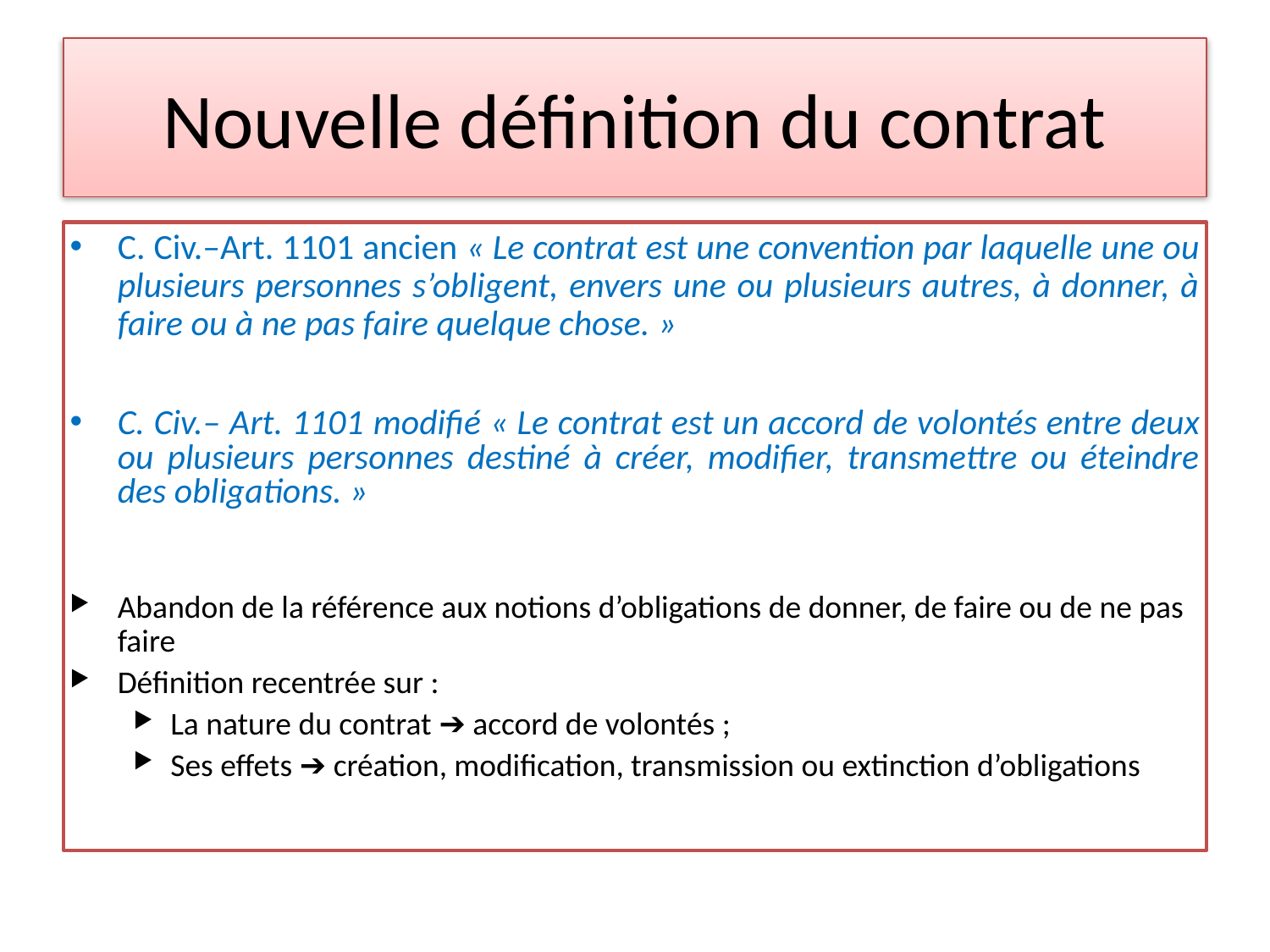

# Nouvelle définition du contrat
C. Civ.–Art. 1101 ancien « Le contrat est une convention par laquelle une ou plusieurs personnes s’obligent, envers une ou plusieurs autres, à donner, à faire ou à ne pas faire quelque chose. »

C. Civ.– Art. 1101 modifié « Le contrat est un accord de volontés entre deux ou plusieurs personnes destiné à créer, modifier, transmettre ou éteindre des obligations. »

Abandon de la référence aux notions d’obligations de donner, de faire ou de ne pas faire
Définition recentrée sur :
La nature du contrat ➔ accord de volontés ;
Ses effets ➔ création, modification, transmission ou extinction d’obligations